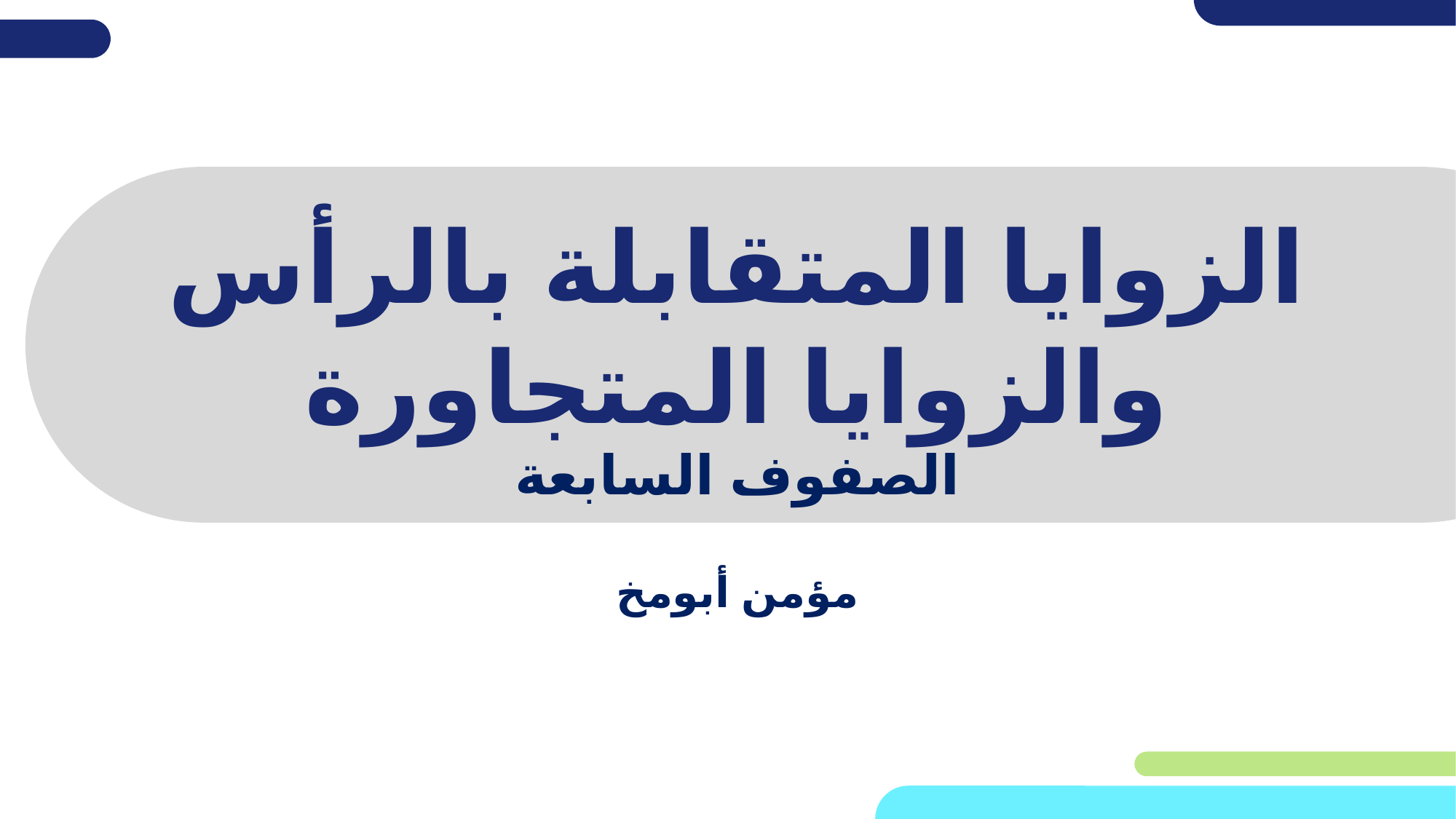

# الزوايا المتقابلة بالرأس
والزوايا المتجاورة

الصفوف السابعة
مؤمن أبومخ